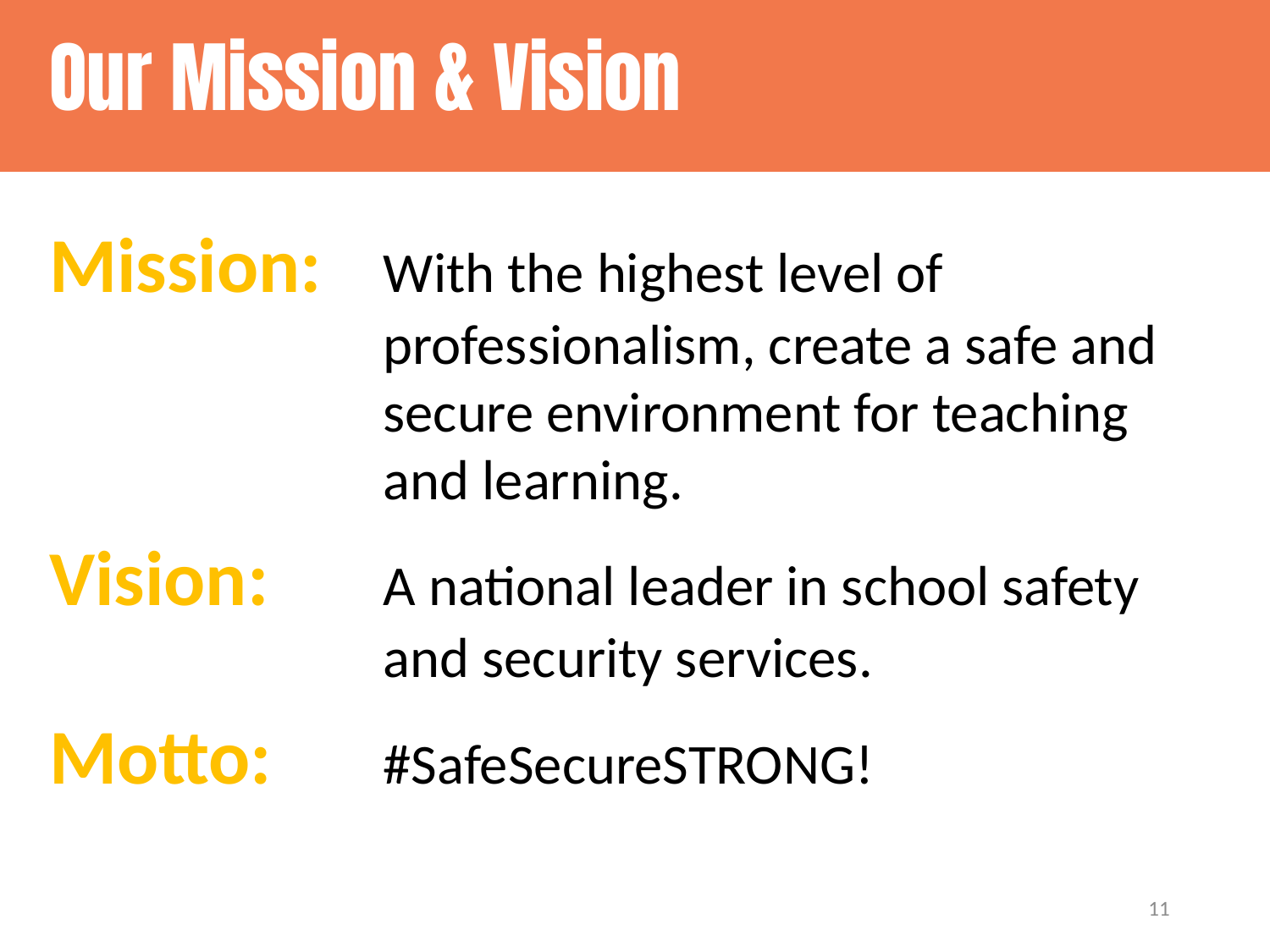

# Our Mission & Vision
Mission: 	With the highest level of professionalism, create a safe and secure environment for teaching and learning.
Vision: 	A national leader in school safety and security services.
Motto: 	#SafeSecureSTRONG!
11